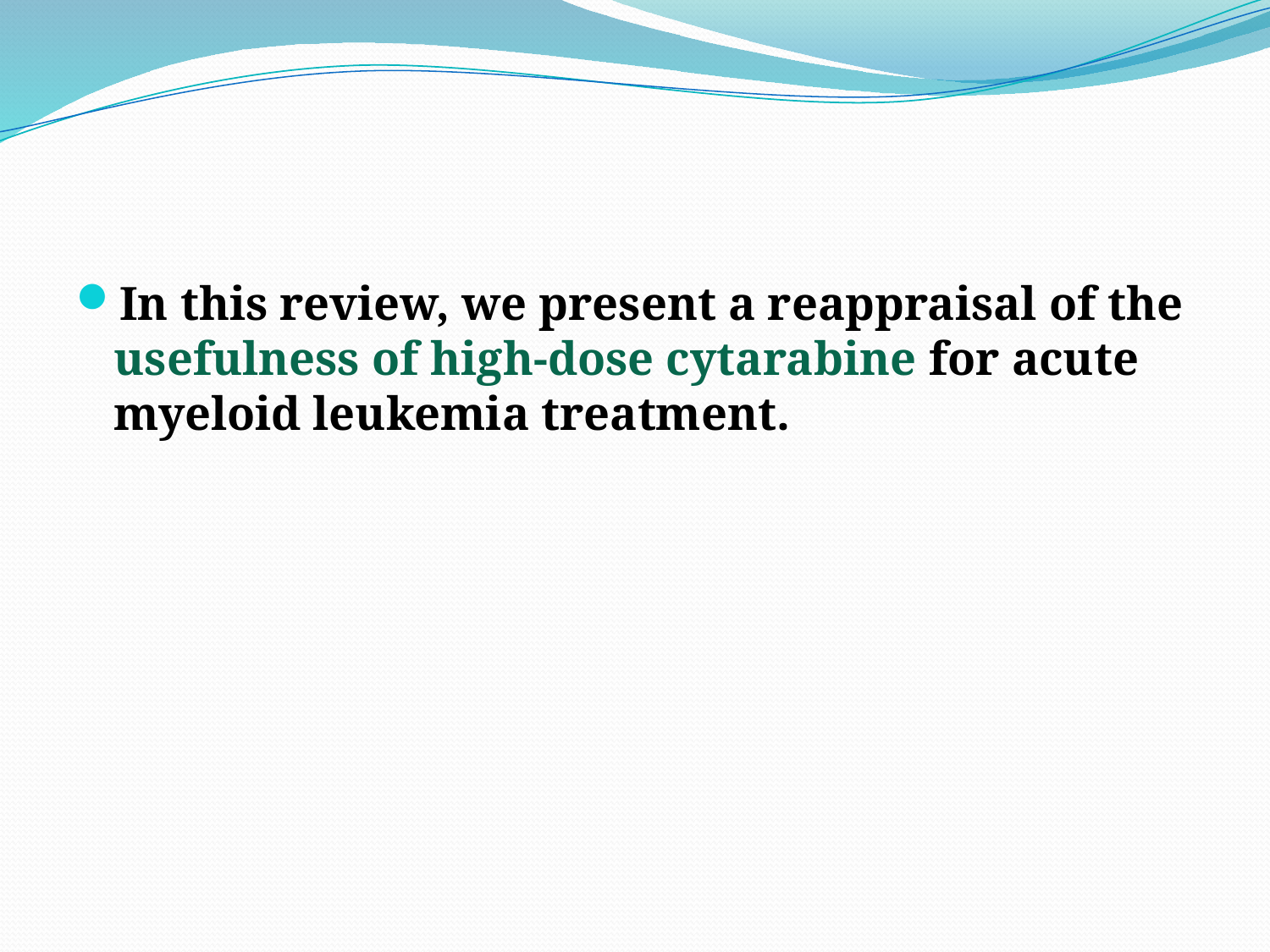

#
In this review, we present a reappraisal of the usefulness of high-dose cytarabine for acute myeloid leukemia treatment.